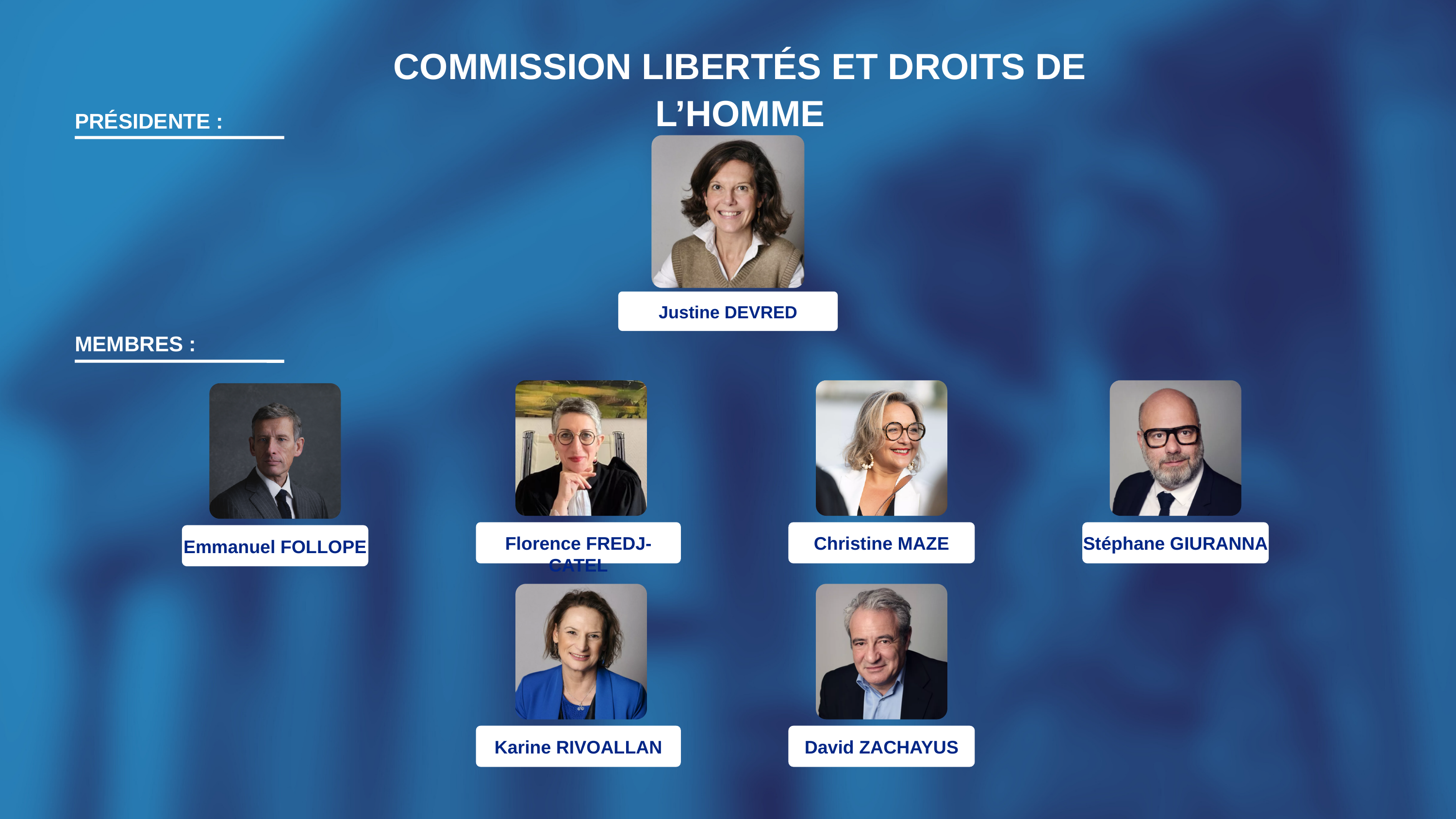

COMMISSION LIBERTÉS ET DROITS DE L’HOMME
PRÉSIDENTE :

Justine DEVRED

MEMBRES :

Florence FREDJ-CATEL

Christine MAZE

Stéphane GIURANNA

Emmanuel FOLLOPE

Karine RIVOALLAN

David ZACHAYUS